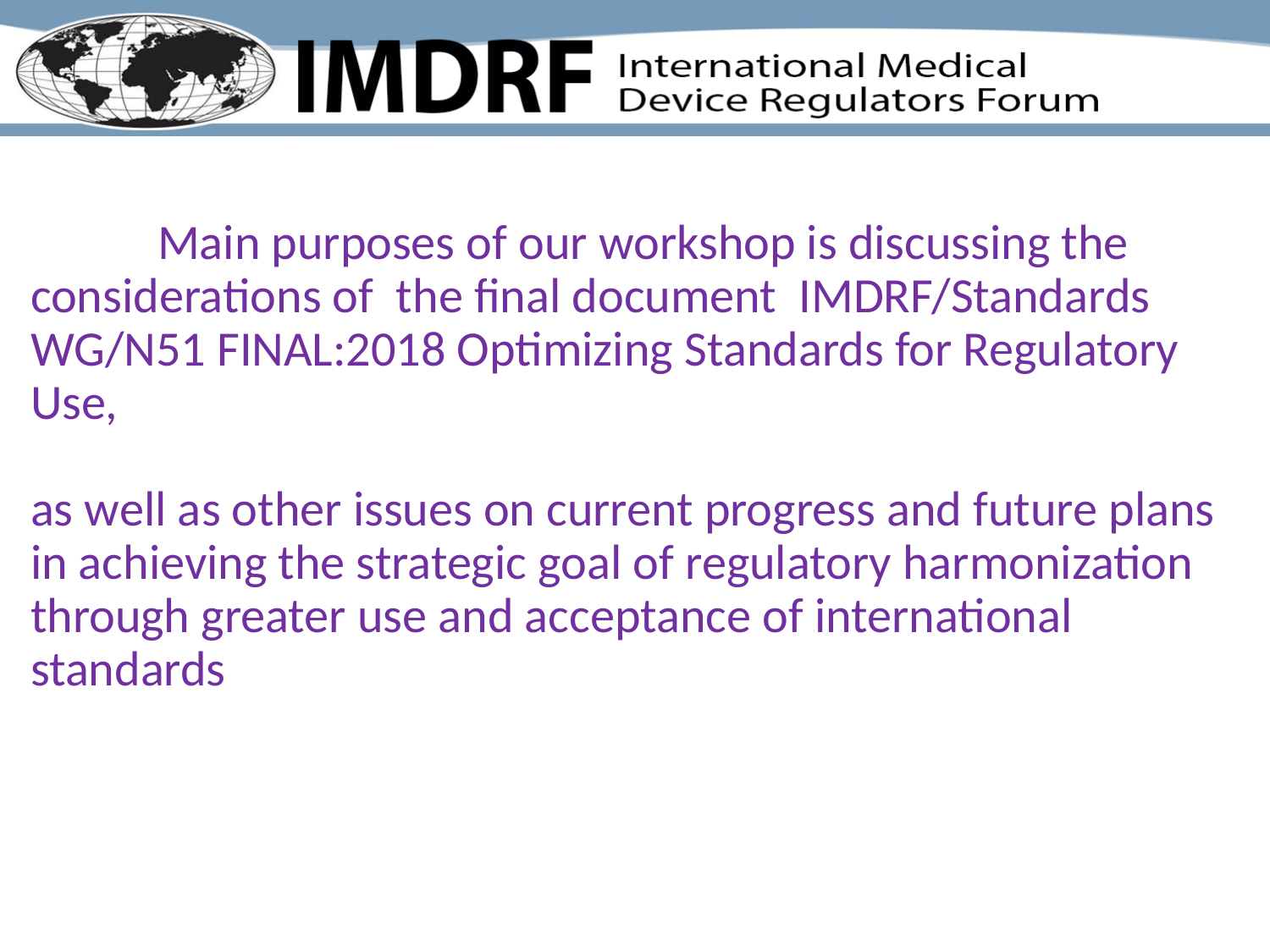

# Main purposes of our workshop is discussing the considerations of  the final document  IMDRF/Standards WG/N51 FINAL:2018 Optimizing Standards for Regulatory Use, as well as other issues on current progress and future plans in achieving the strategic goal of regulatory harmonization through greater use and acceptance of international standards